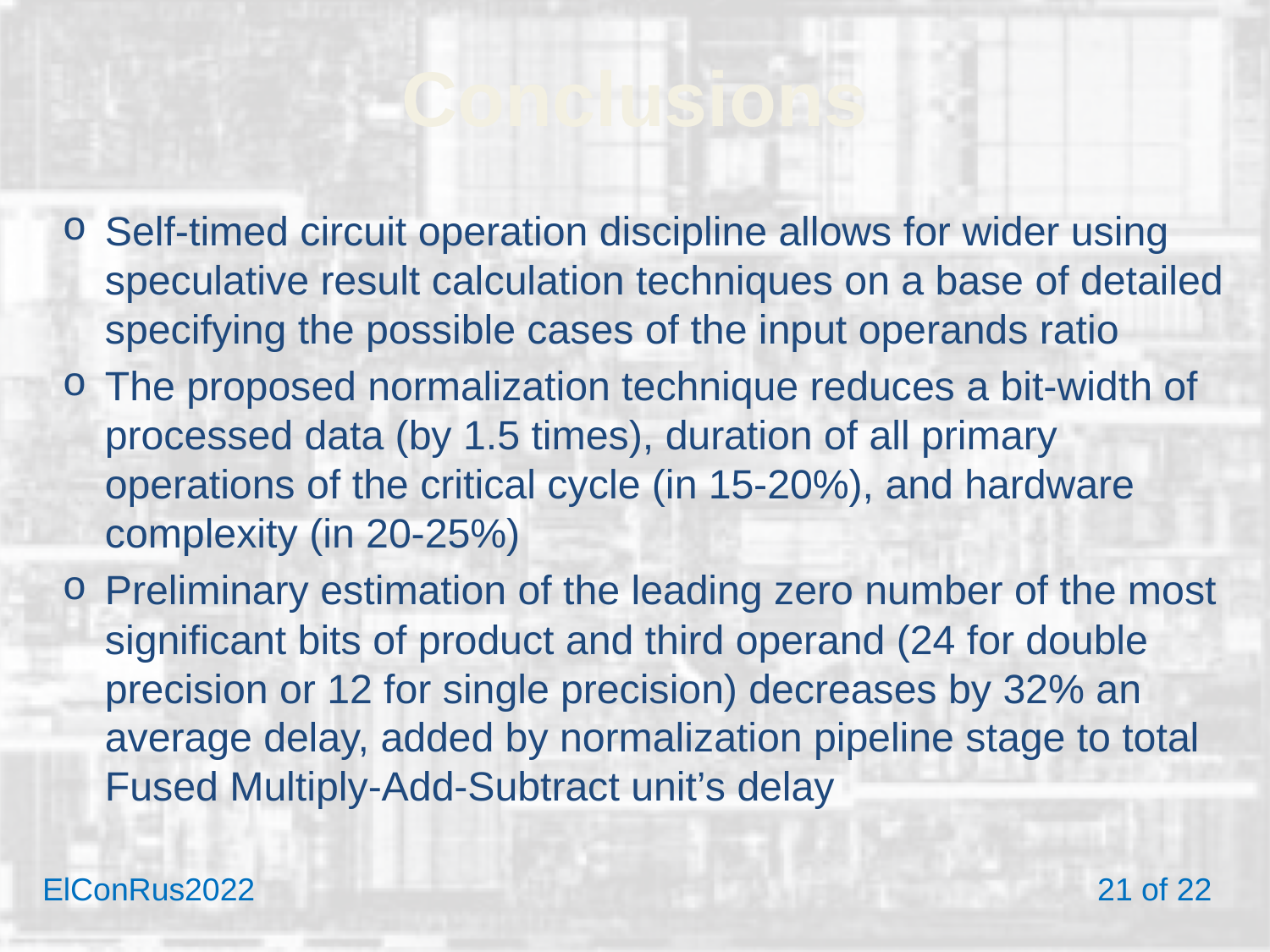

# Conclusions
Self-timed circuit operation discipline allows for wider using speculative result calculation techniques on a base of detailed specifying the possible cases of the input operands ratio
The proposed normalization technique reduces a bit-width of processed data (by 1.5 times), duration of all primary operations of the critical cycle (in 15-20%), and hardware complexity (in 20-25%)
Preliminary estimation of the leading zero number of the most significant bits of product and third operand (24 for double precision or 12 for single precision) decreases by 32% an average delay, added by normalization pipeline stage to total Fused Multiply-Add-Subtract unit’s delay
ElConRus2022  	                                		                                 21 of 22